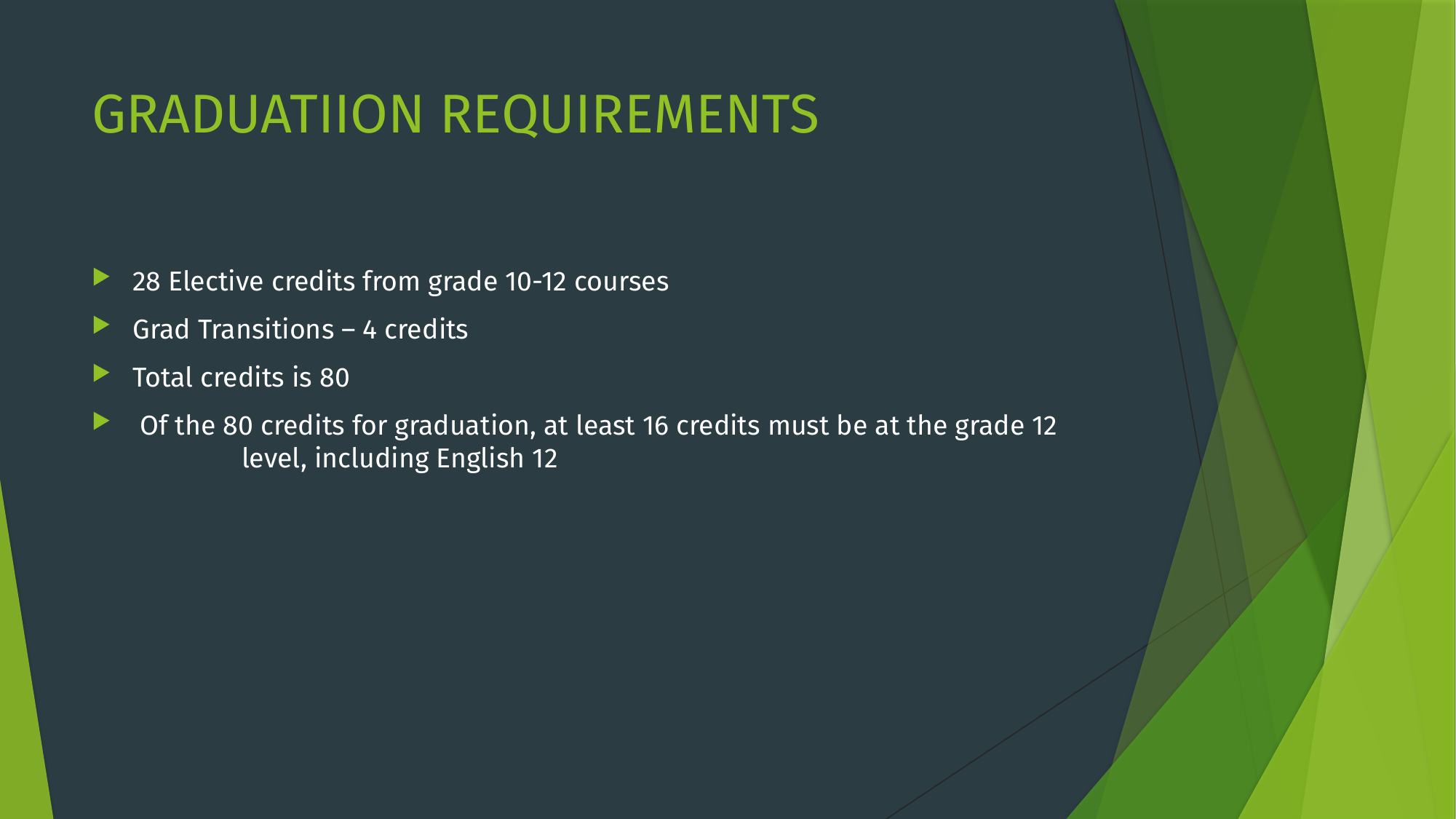

# GRADUATIION REQUIREMENTS
28 Elective credits from grade 10-12 courses
Grad Transitions – 4 credits
Total credits is 80
 Of the 80 credits for graduation, at least 16 credits must be at the grade 12 	level, including English 12